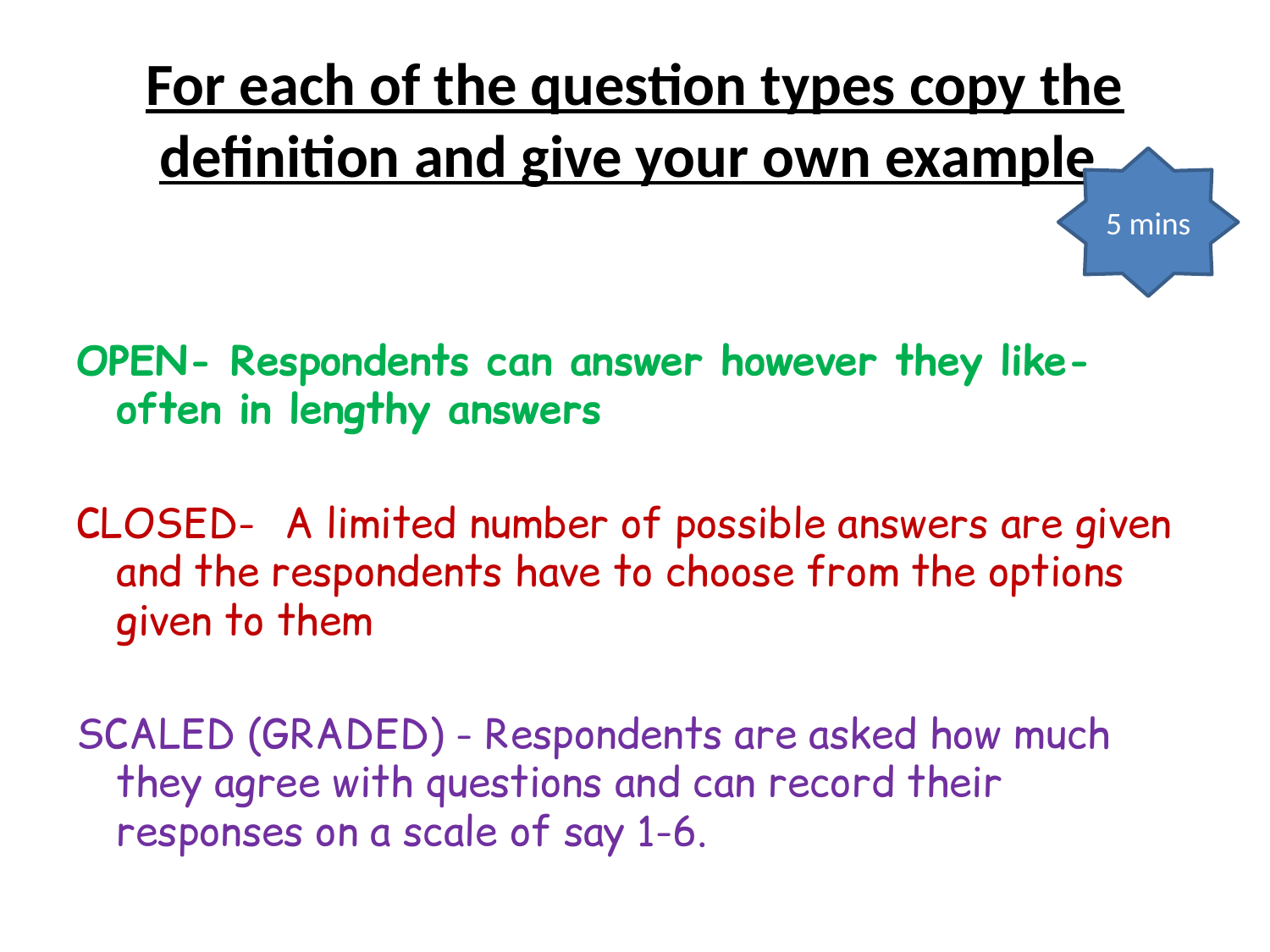

# For each of the question types copy the definition and give your own example
5 mins
OPEN- Respondents can answer however they like- often in lengthy answers

CLOSED-  A limited number of possible answers are given and the respondents have to choose from the options given to them

SCALED (GRADED) - Respondents are asked how much they agree with questions and can record their responses on a scale of say 1-6.